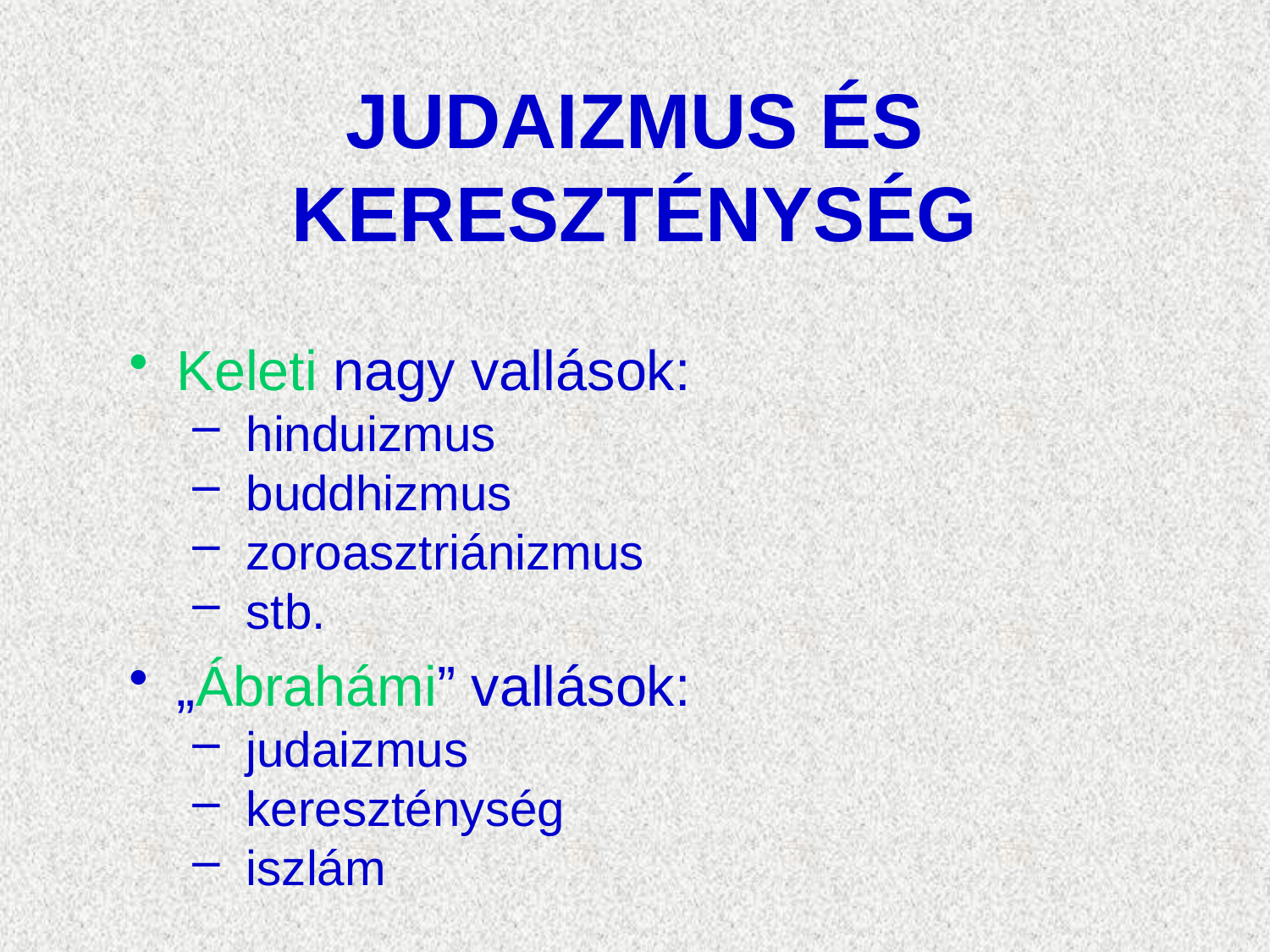

# JUDAIZMUS ÉS KERESZTÉNYSÉG
Keleti nagy vallások:
 hinduizmus
 buddhizmus
 zoroasztriánizmus
 stb.
„Ábrahámi” vallások:
 judaizmus
 kereszténység
 iszlám